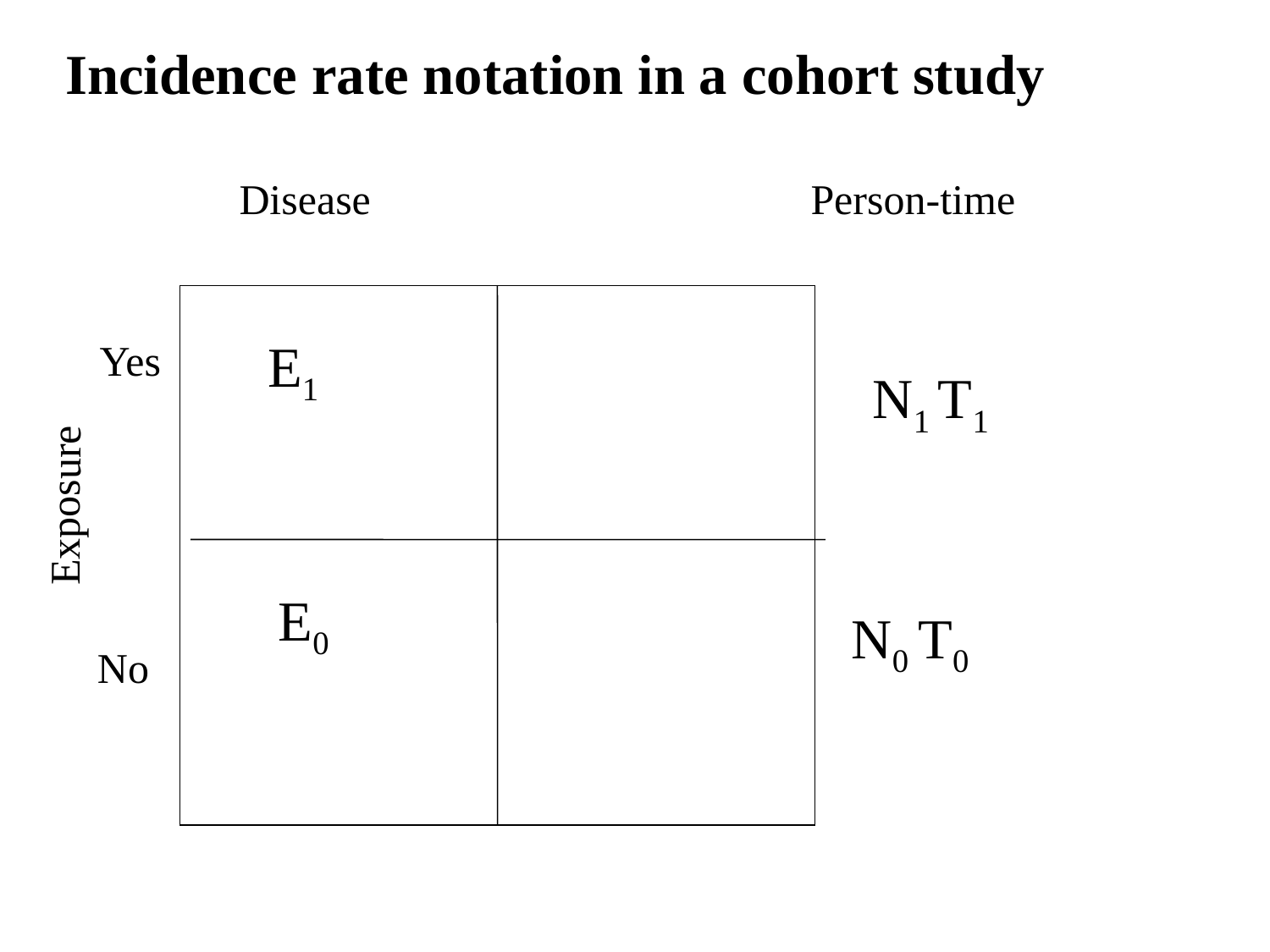

Incidence rate notation in a cohort study
Disease
Person-time

E1
Yes

  N1 T1
Exposure

E0
N0 T0

No